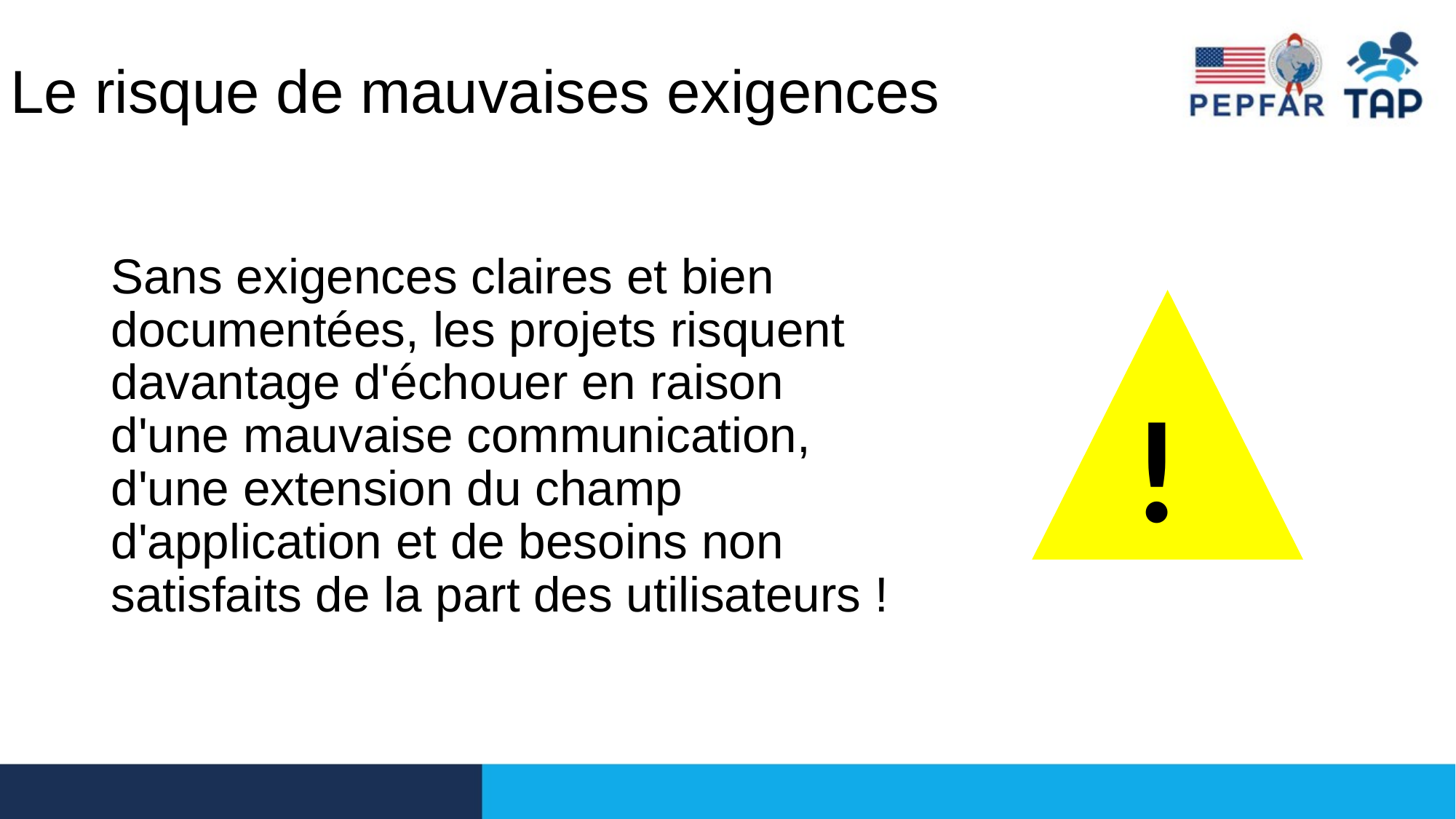

Le risque de mauvaises exigences
#
Sans exigences claires et bien documentées, les projets risquent davantage d'échouer en raison d'une mauvaise communication, d'une extension du champ d'application et de besoins non satisfaits de la part des utilisateurs !

!